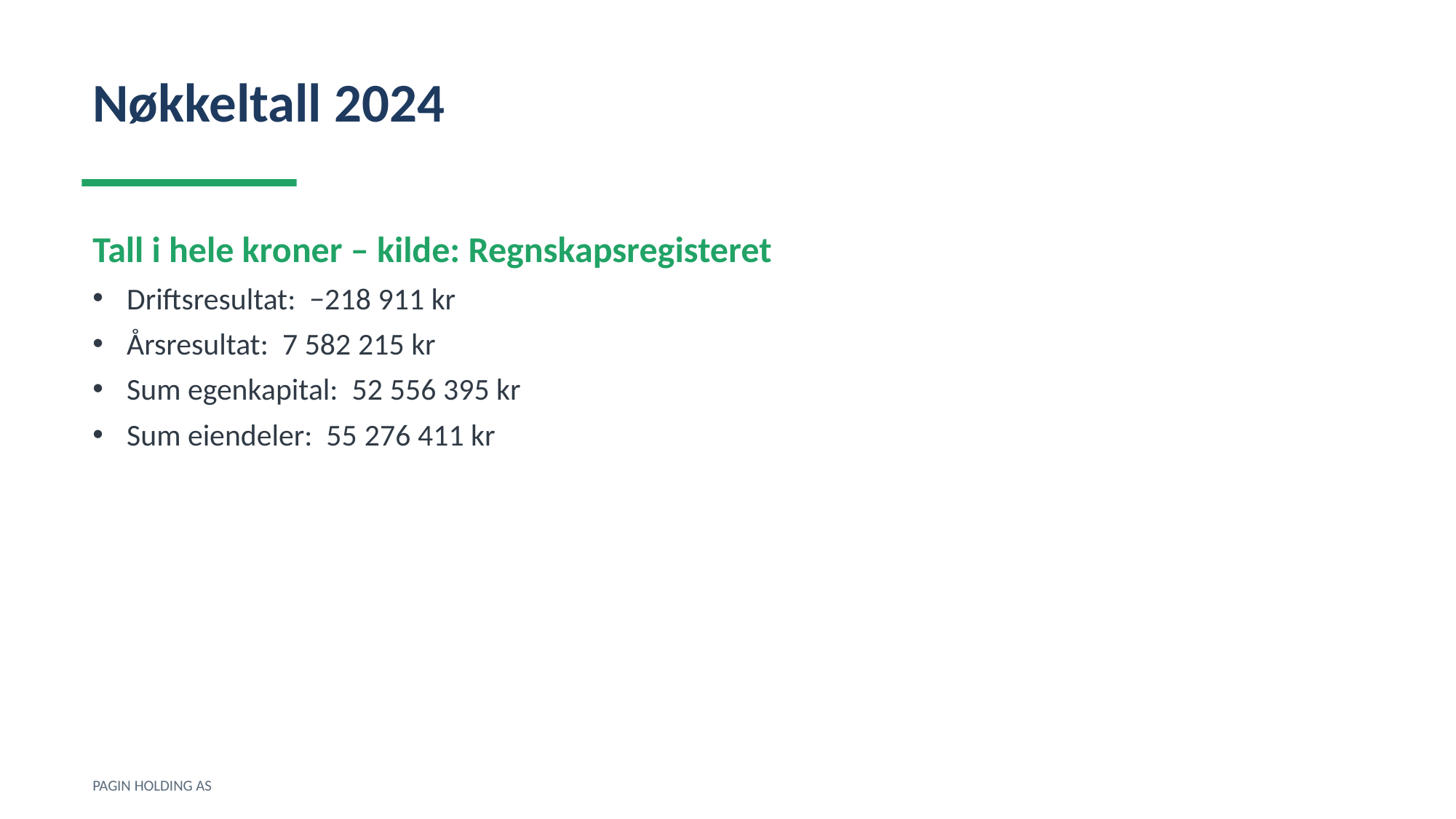

Nøkkeltall 2024

Tall i hele kroner – kilde: Regnskapsregisteret
Driftsresultat:  −218 911 kr
Årsresultat:  7 582 215 kr
Sum egenkapital:  52 556 395 kr
Sum eiendeler:  55 276 411 kr
PAGIN HOLDING AS